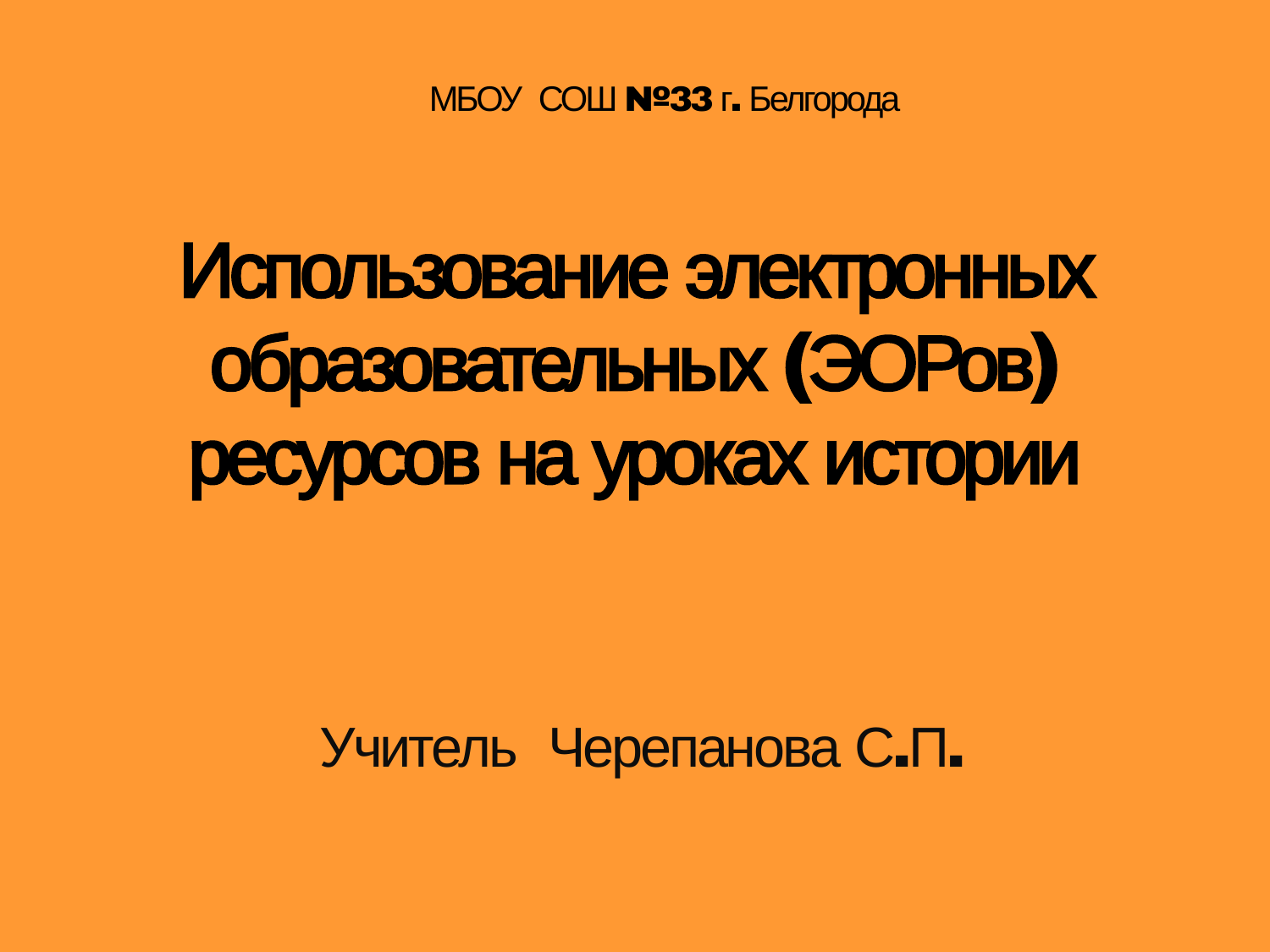

МБОУ  СОШ №33 г. Белгорода
# Использование электронных образовательных (ЭОРов) ресурсов на уроках истории
Учитель  Черепанова С.П.